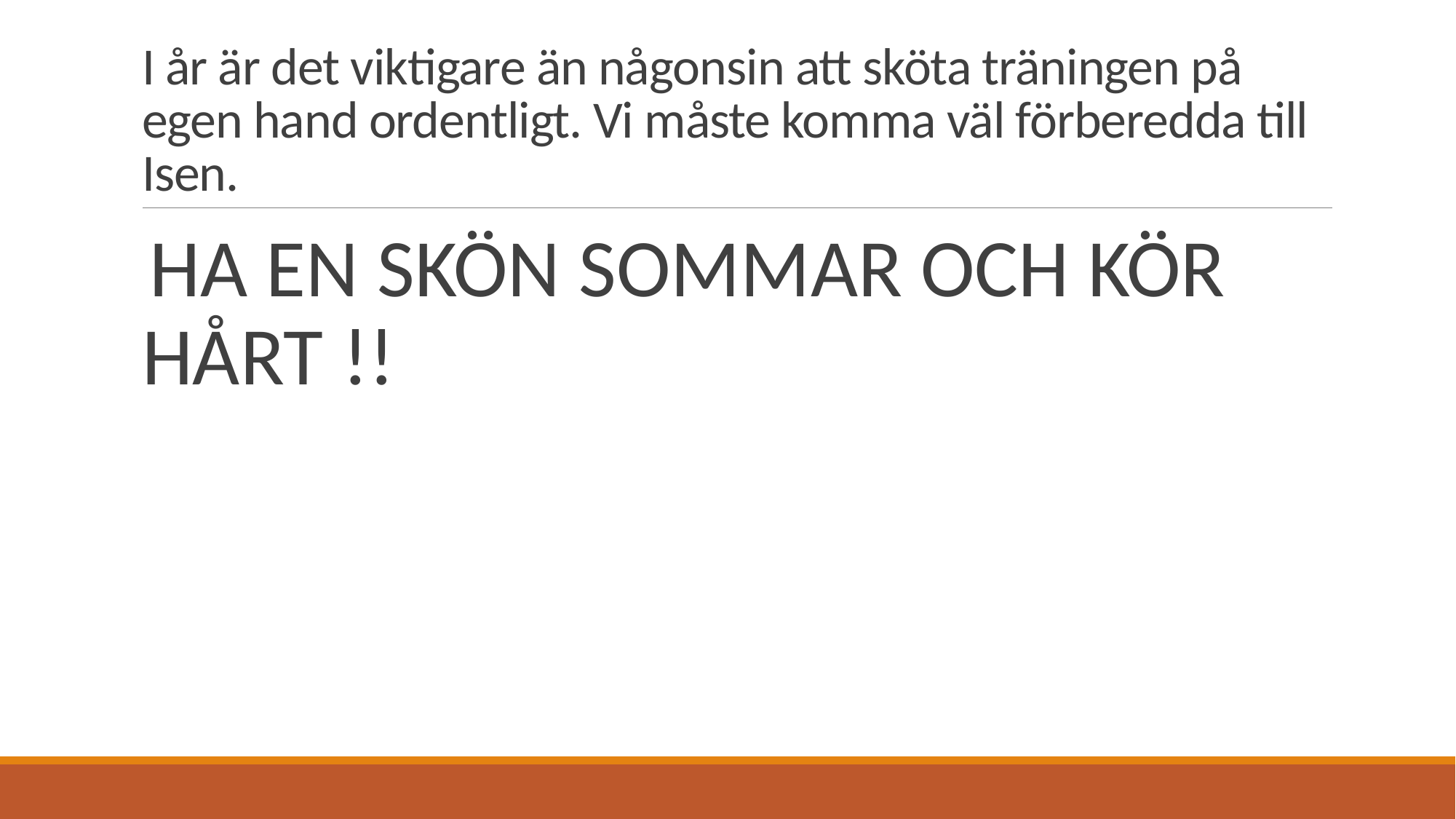

# I år är det viktigare än någonsin att sköta träningen på egen hand ordentligt. Vi måste komma väl förberedda till Isen.
HA EN SKÖN SOMMAR OCH KÖR HÅRT !!